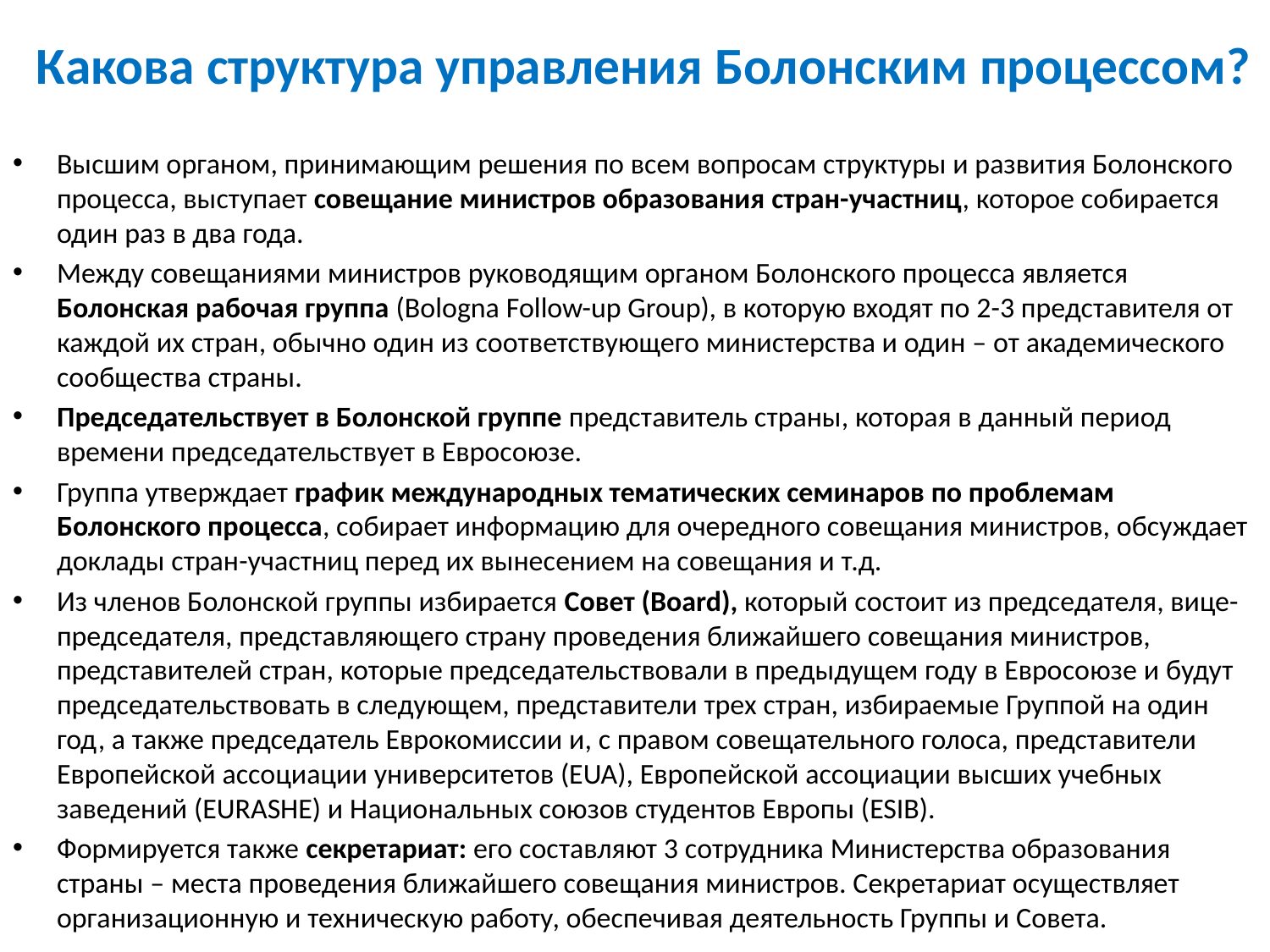

# Какова структура управления Болонским процессом?
Высшим органом, принимающим решения по всем вопросам структуры и развития Болонского процесса, выступает совещание министров образования стран-участниц, которое собирается один раз в два года.
Между совещаниями министров руководящим органом Болонского процесса является Болонская рабочая группа (Bologna Follow-up Group), в которую входят по 2-3 представителя от каждой их стран, обычно один из соответствующего министерства и один – от академического сообщества страны.
Председательствует в Болонской группе представитель страны, которая в данный период времени председательствует в Евросоюзе.
Группа утверждает график международных тематических семинаров по проблемам Болонского процесса, собирает информацию для очередного совещания министров, обсуждает доклады стран-участниц перед их вынесением на совещания и т.д.
Из членов Болонской группы избирается Совет (Board), который состоит из председателя, вице-председателя, представляющего страну проведения ближайшего совещания министров, представителей стран, которые председательствовали в предыдущем году в Евросоюзе и будут председательствовать в следующем, представители трех стран, избираемые Группой на один год, а также председатель Еврокомиссии и, с правом совещательного голоса, представители Европейской ассоциации университетов (EUA), Европейской ассоциации высших учебных заведений (EURASHE) и Национальных союзов студентов Европы (ESIB).
Формируется также секретариат: его составляют 3 сотрудника Министерства образования страны – места проведения ближайшего совещания министров. Секретариат осуществляет организационную и техническую работу, обеспечивая деятельность Группы и Совета.